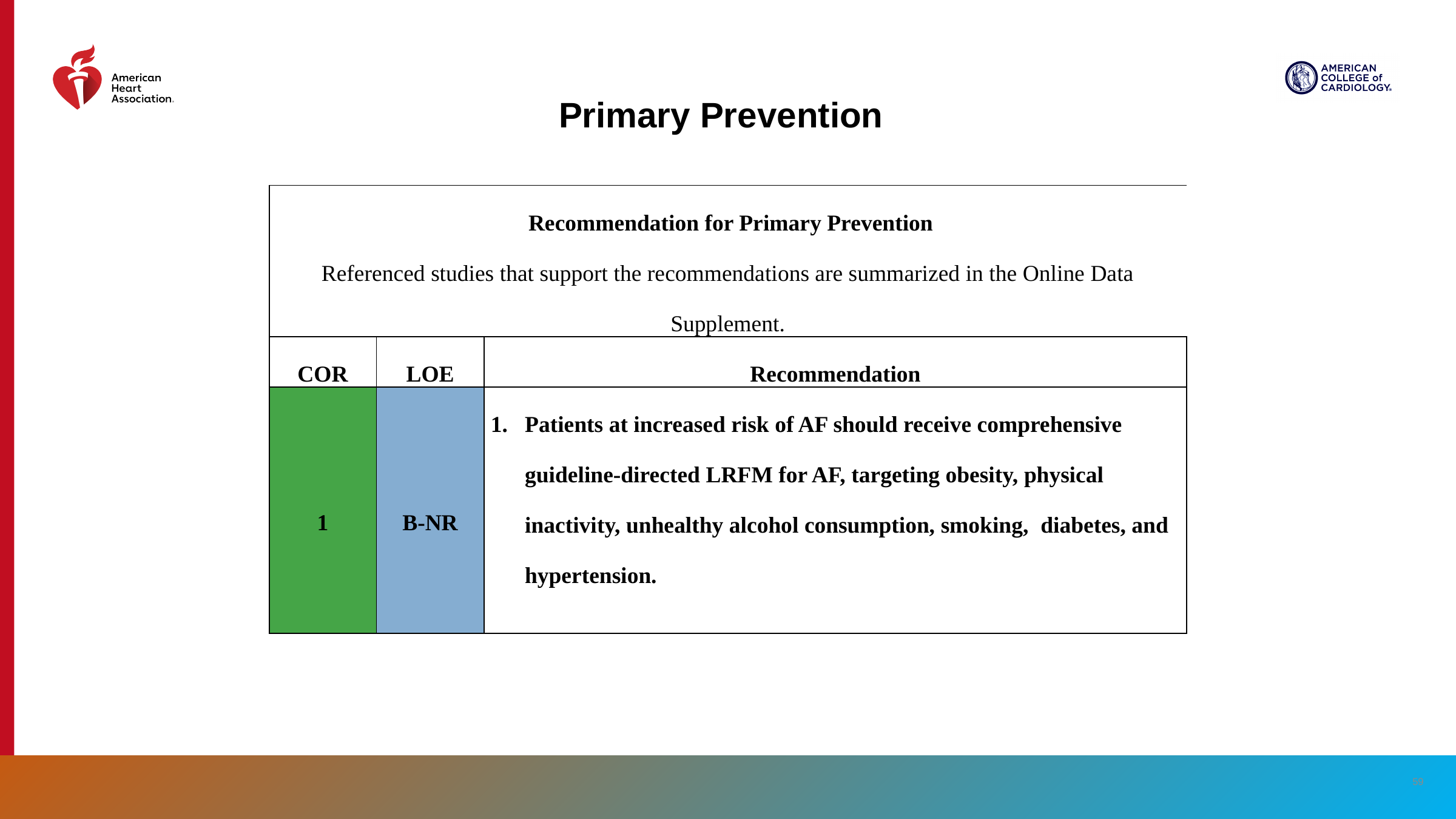

# Primary Prevention
| Recommendation for Primary Prevention Referenced studies that support the recommendations are summarized in the Online Data Supplement. | Recommendations for Primary Prevention Referenced studies that support the recommendations are summarized in the online data supplement. |  |
| --- | --- | --- |
| COR | LOE | Recommendation |
| 1 | B-NR | Patients at increased risk of AF should receive comprehensive guideline-directed LRFM for AF, targeting obesity, physical inactivity, unhealthy alcohol consumption, smoking, diabetes, and hypertension. |
59